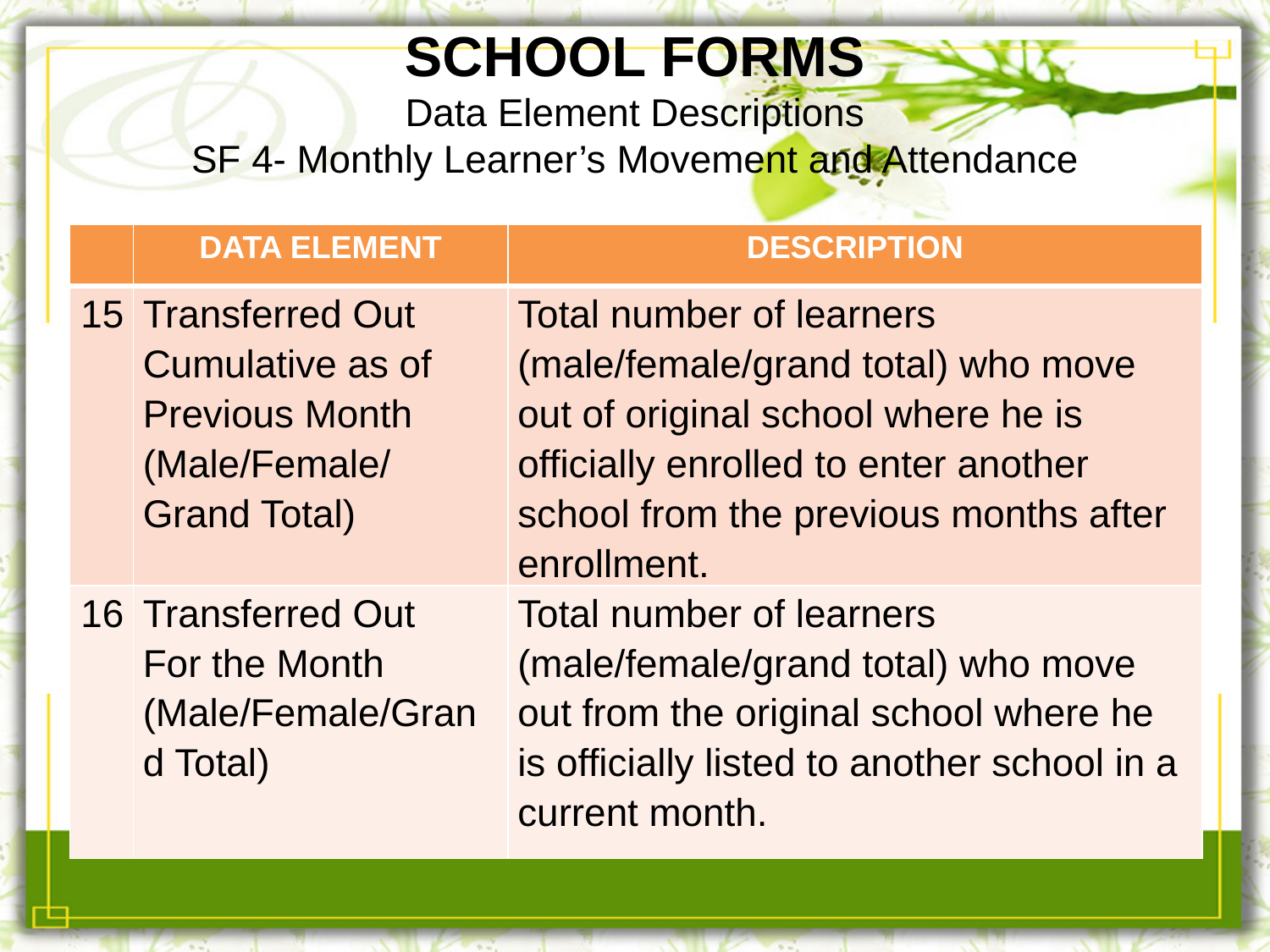

# SCHOOL FORMS Data Element Descriptions SF 4- Monthly Learner’s Movement and Attendance
|  | DATA ELEMENT | DESCRIPTION |
| --- | --- | --- |
| 15 | Transferred Out Cumulative as of Previous Month (Male/Female/ Grand Total) | Total number of learners (male/female/grand total) who move out of original school where he is officially enrolled to enter another school from the previous months after enrollment. |
| 16 | Transferred Out For the Month (Male/Female/Grand Total) | Total number of learners (male/female/grand total) who move out from the original school where he is officially listed to another school in a current month. |